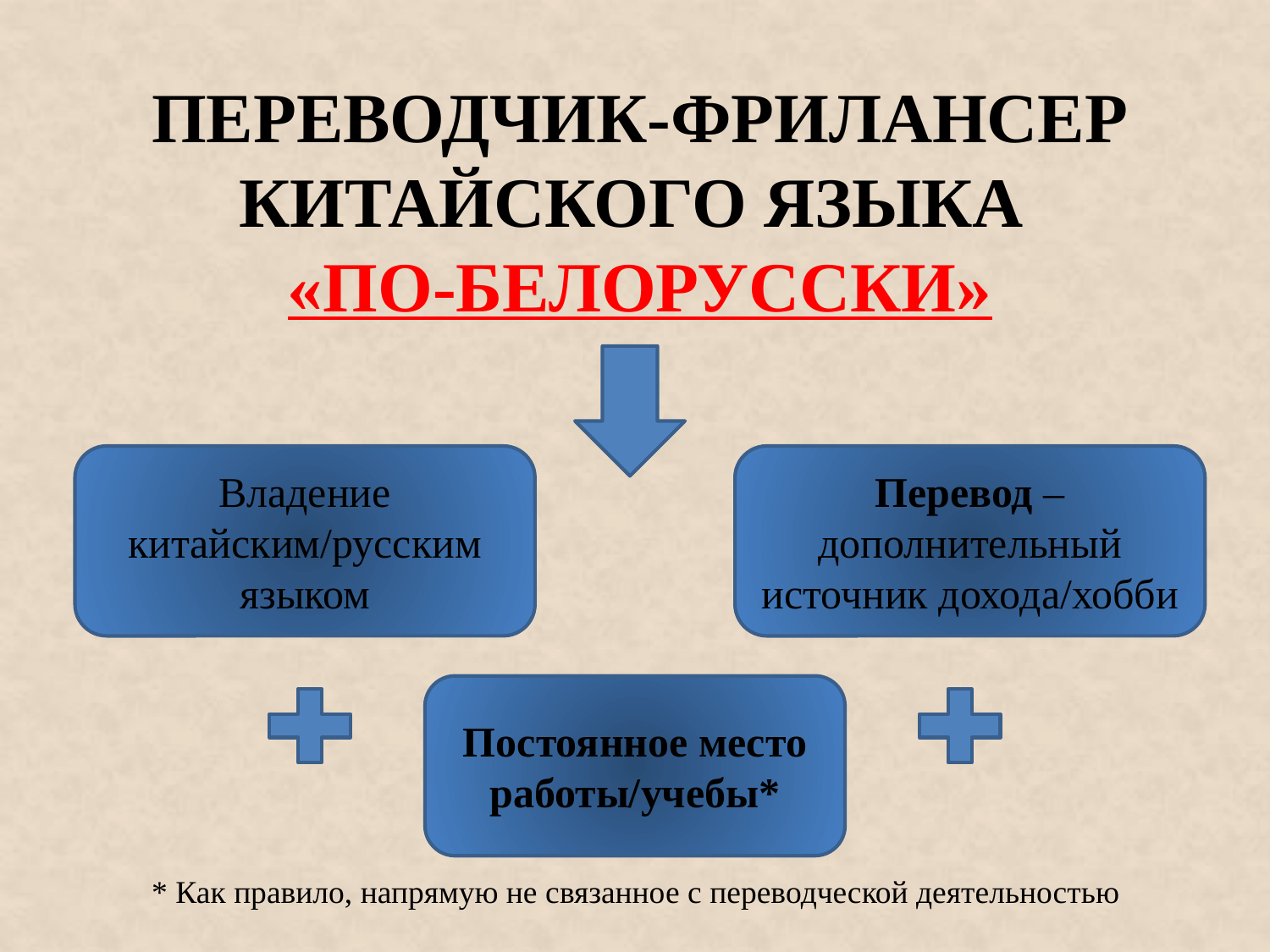

ПЕРЕВОДЧИК-ФРИЛАНСЕР КИТАЙСКОГО ЯЗЫКА
«ПО-БЕЛОРУССКИ»

Владение китайским/русским языком
Перевод – дополнительный источник дохода/хобби

Постоянное место работы/учебы*

* Как правило, напрямую не связанное с переводческой деятельностью